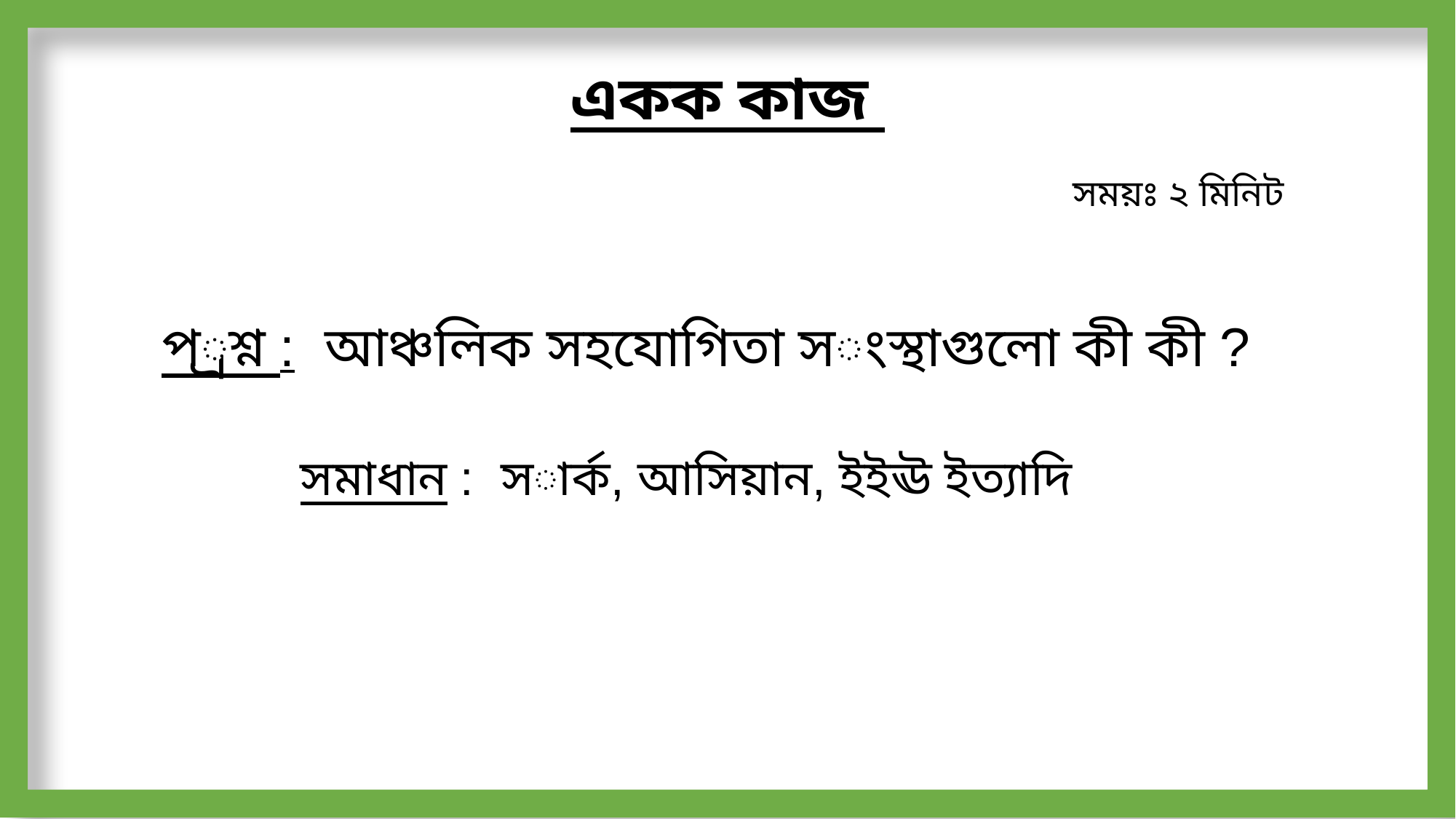

একক কাজ
সময়ঃ ২ মিনিট
প্রশ্ন :  আঞ্চলিক সহযোগিতা সংস্থাগুলো কী কী ?
সমাধান :  সার্ক, আসিয়ান, ইইঊ ইত্যাদি